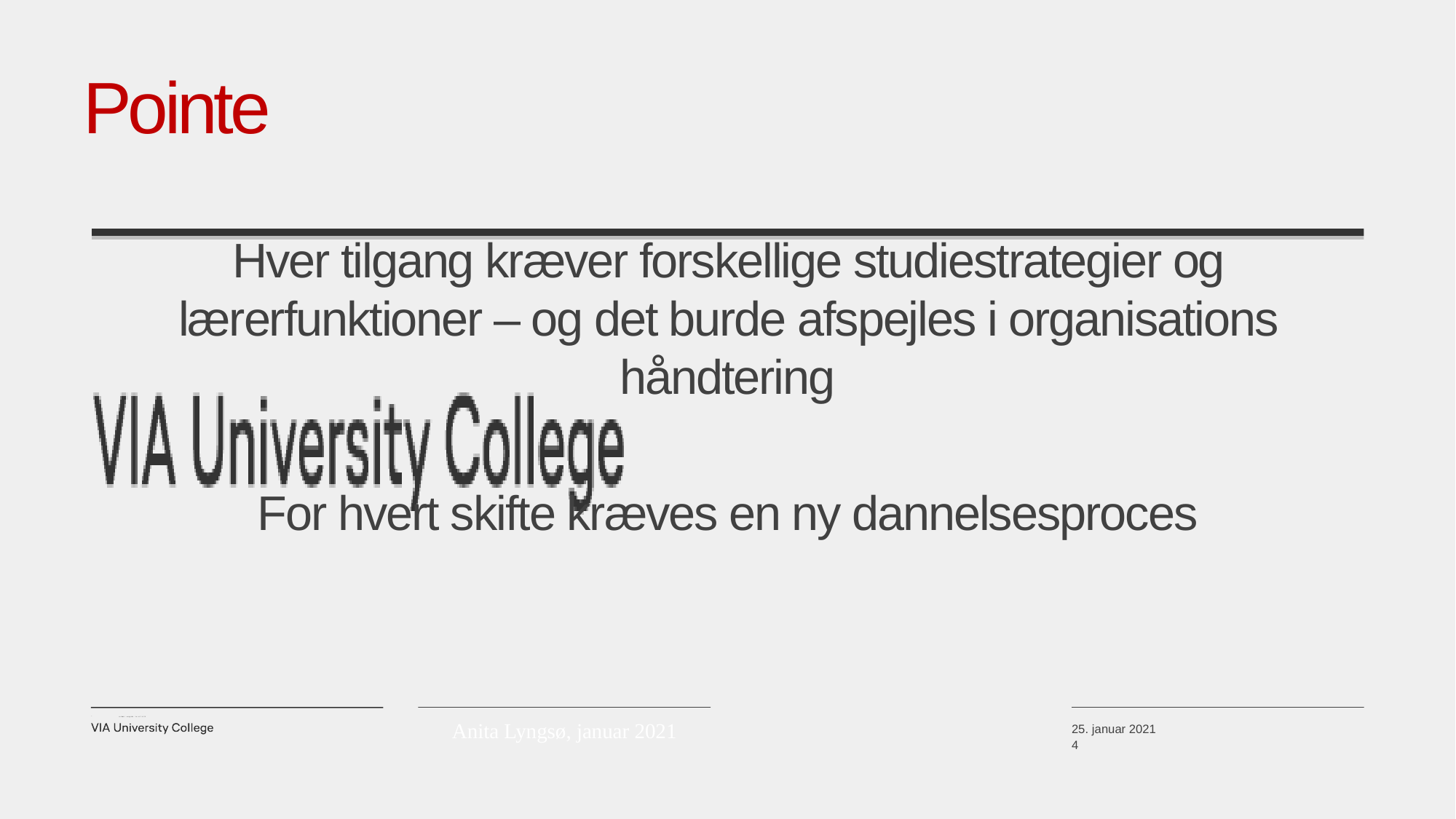

# Pointe
Hver tilgang kræver forskellige studiestrategier og lærerfunktioner – og det burde afspejles i organisations håndtering

For hvert skifte kræves en ny dannelsesproces
25. januar 2021
Anita Lyngsø, januar 2021
Klik for at redigere i master
4